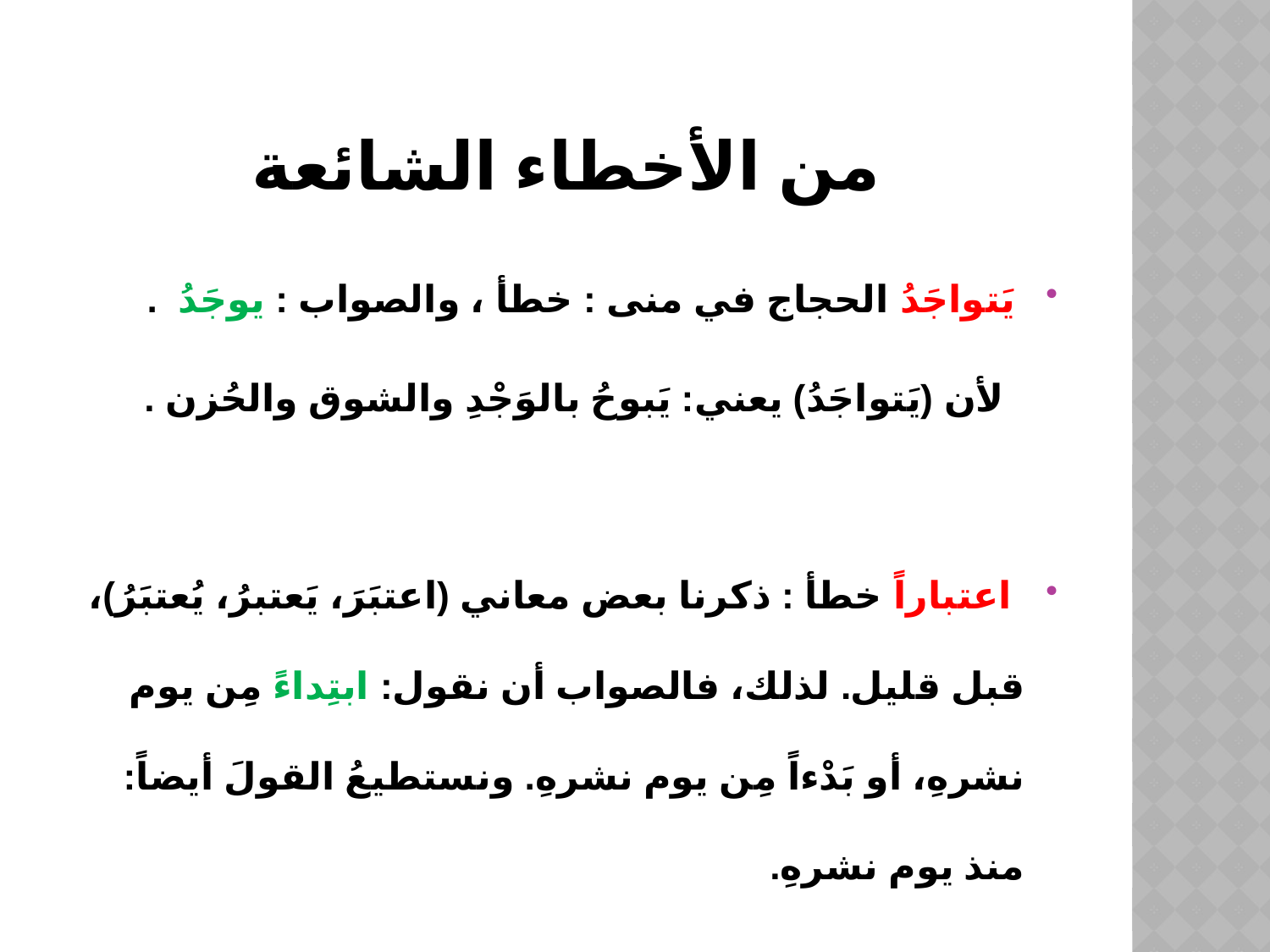

# من الأخطاء الشائعة
 يَتواجَدُ الحجاج في منى : خطأ ، والصواب : يوجَدُ  .
     لأن (يَتواجَدُ) يعني: يَبوحُ بالوَجْدِ والشوق والحُزن .

 اعتباراً خطأ : ذكرنا بعض معاني (اعتبَرَ، يَعتبرُ، يُعتبَرُ)، قبل قليل. لذلك، فالصواب أن نقول: ابتِداءً مِن يوم نشرهِ، أو بَدْءاً مِن يوم نشرهِ. ونستطيعُ القولَ أيضاً: منذ يوم نشرهِ.